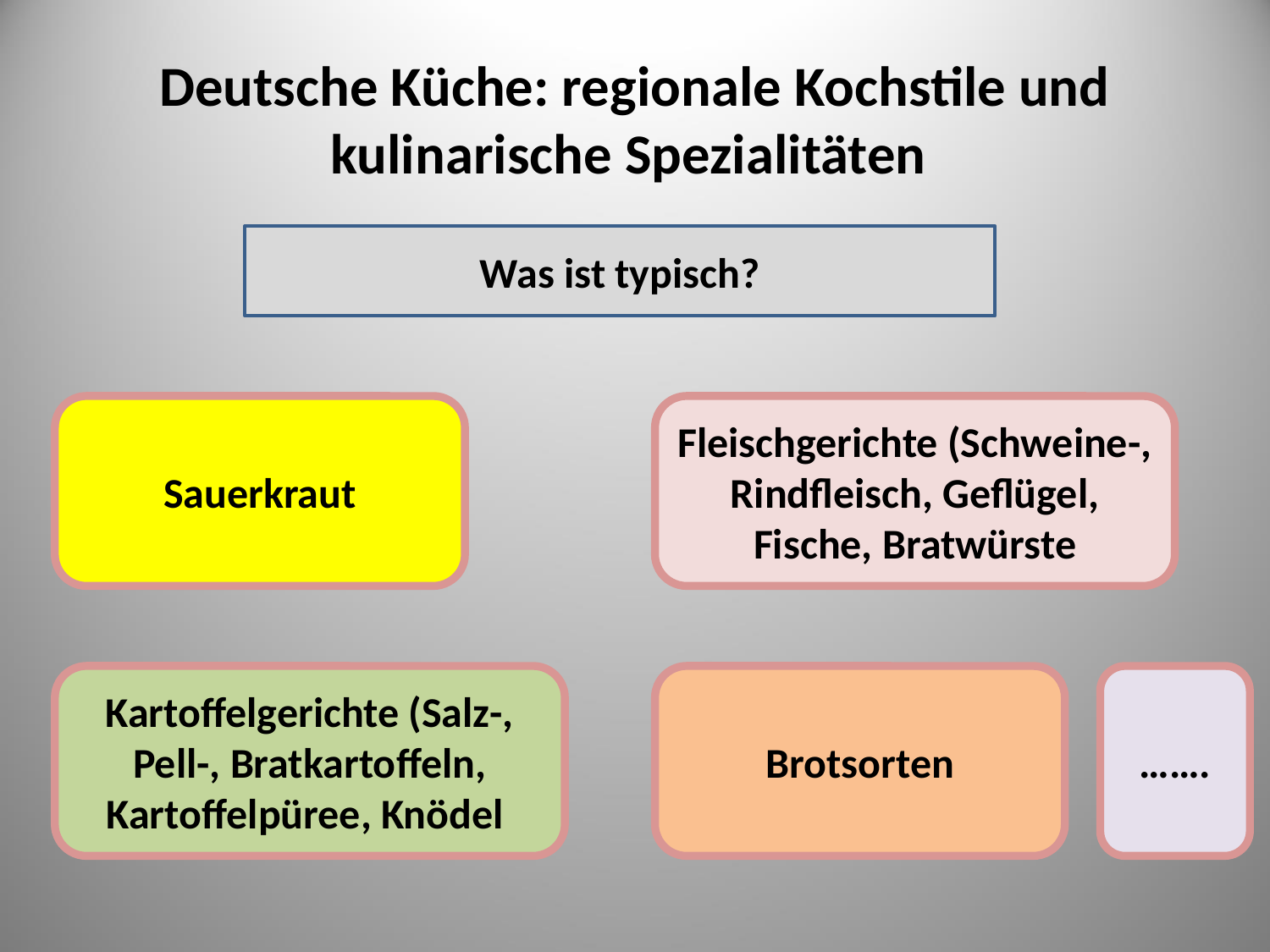

# Deutsche Küche: regionale Kochstile und kulinarische Spezialitäten
Was ist typisch?
Sauerkraut
Fleischgerichte (Schweine-, Rindfleisch, Geflügel, Fische, Bratwürste
Kartoffelgerichte (Salz-, Pell-, Bratkartoffeln, Kartoffelpüree, Knödel
Brotsorten
…….